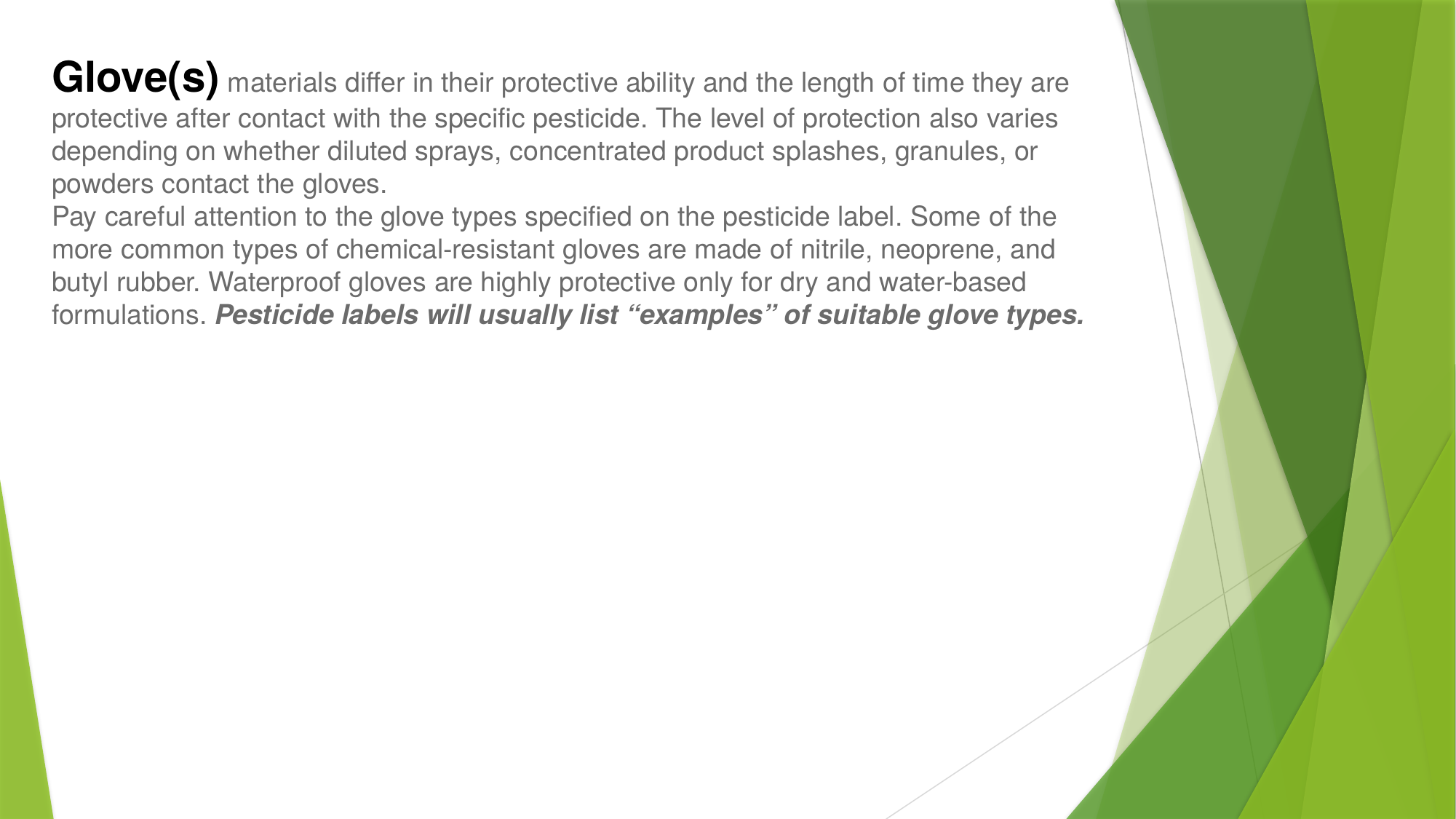

Glove(s) materials differ in their protective ability and the length of time they are protective after contact with the specific pesticide. The level of protection also varies depending on whether diluted sprays, concentrated product splashes, granules, or powders contact the gloves.
Pay careful attention to the glove types specified on the pesticide label. Some of the more common types of chemical-resistant gloves are made of nitrile, neoprene, and butyl rubber. Waterproof gloves are highly protective only for dry and water-based formulations. Pesticide labels will usually list “examples” of suitable glove types.